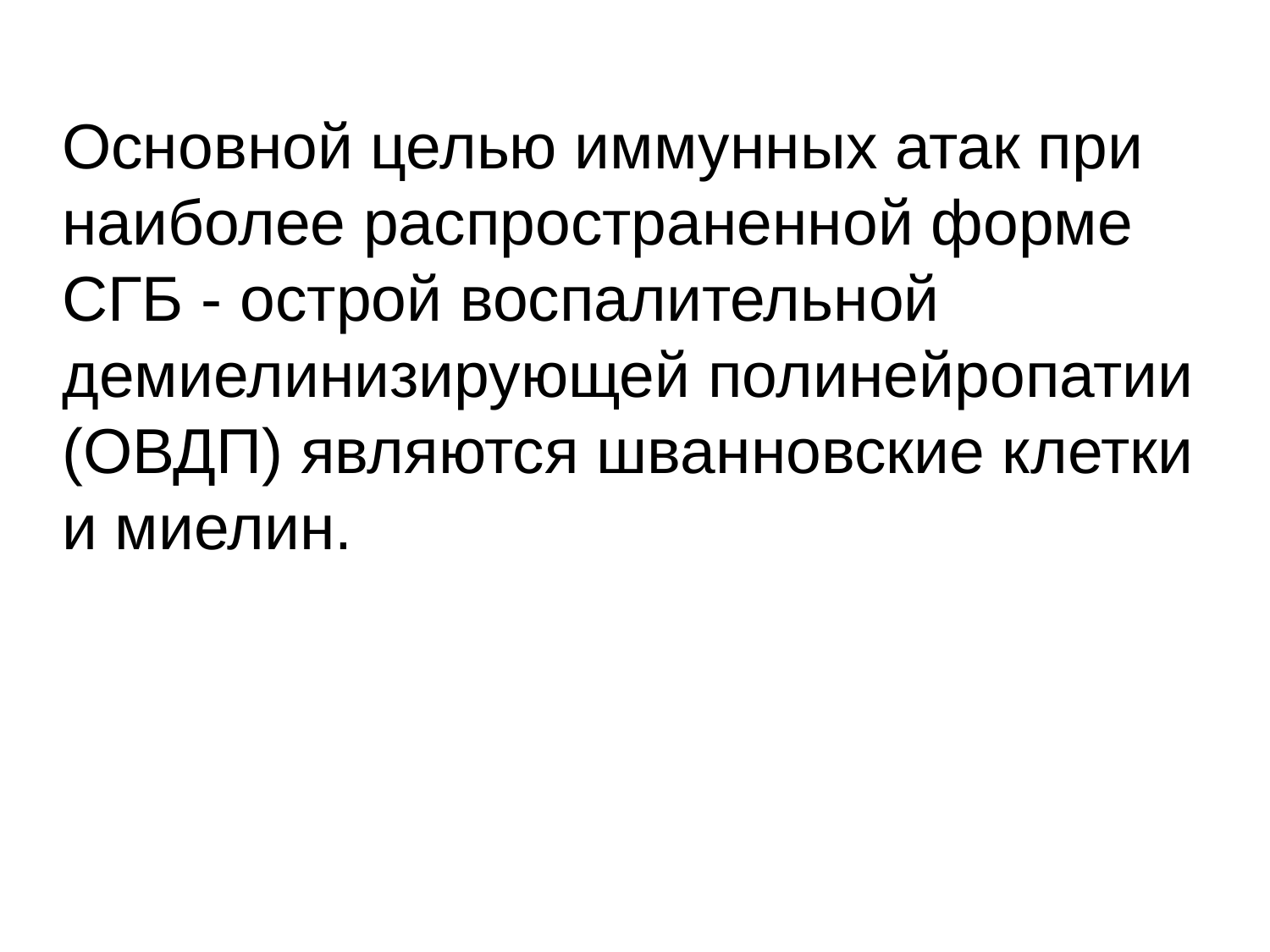

Основной целью иммунных атак при наиболее распространенной форме СГБ - острой воспалительной демиелинизирующей полинейропатии (ОВДП) являются шванновские клетки и миелин.